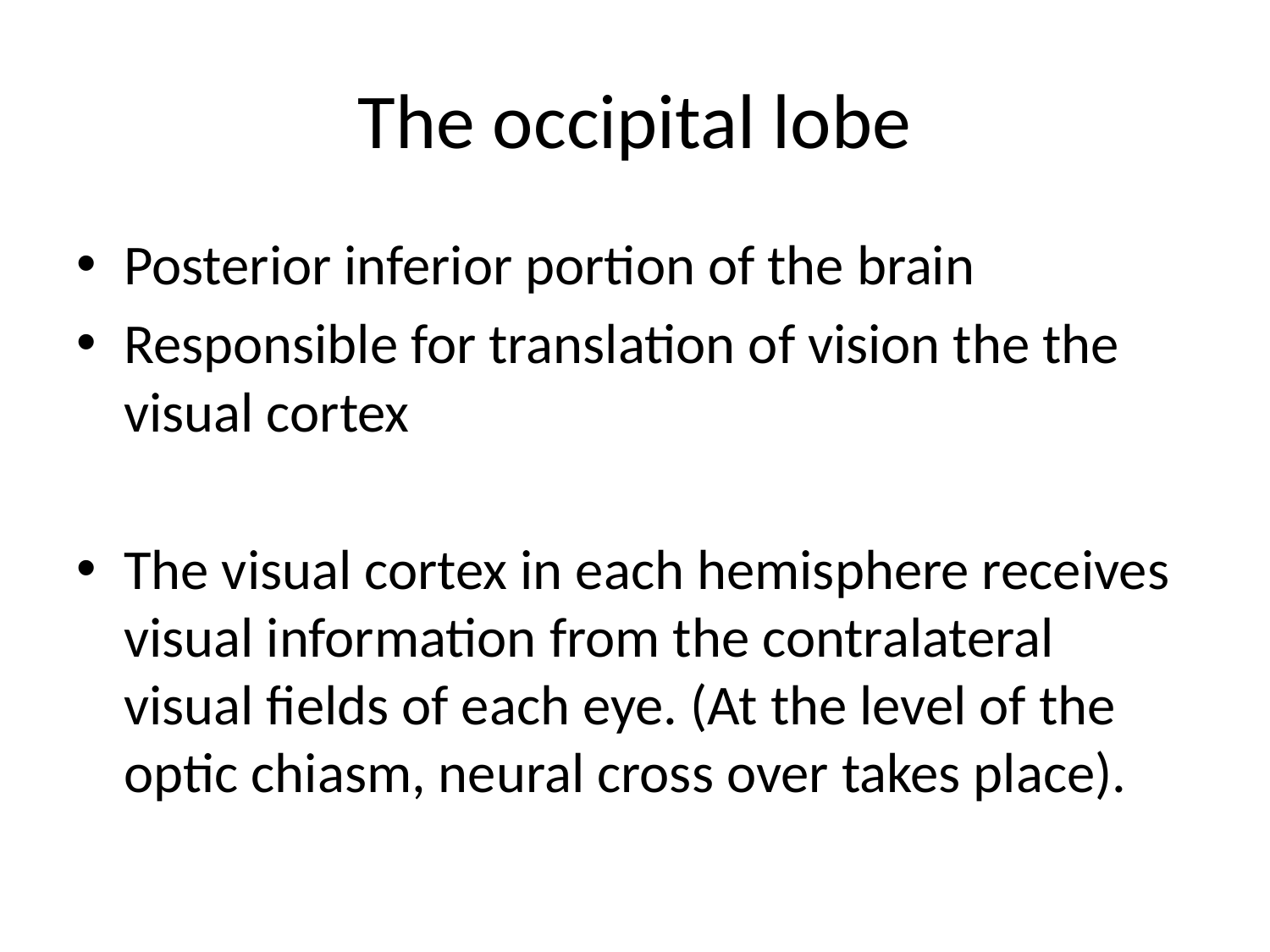

# The occipital lobe
Posterior inferior portion of the brain
Responsible for translation of vision the the visual cortex

The visual cortex in each hemisphere receives visual information from the contralateral visual fields of each eye. (At the level of the optic chiasm, neural cross over takes place).